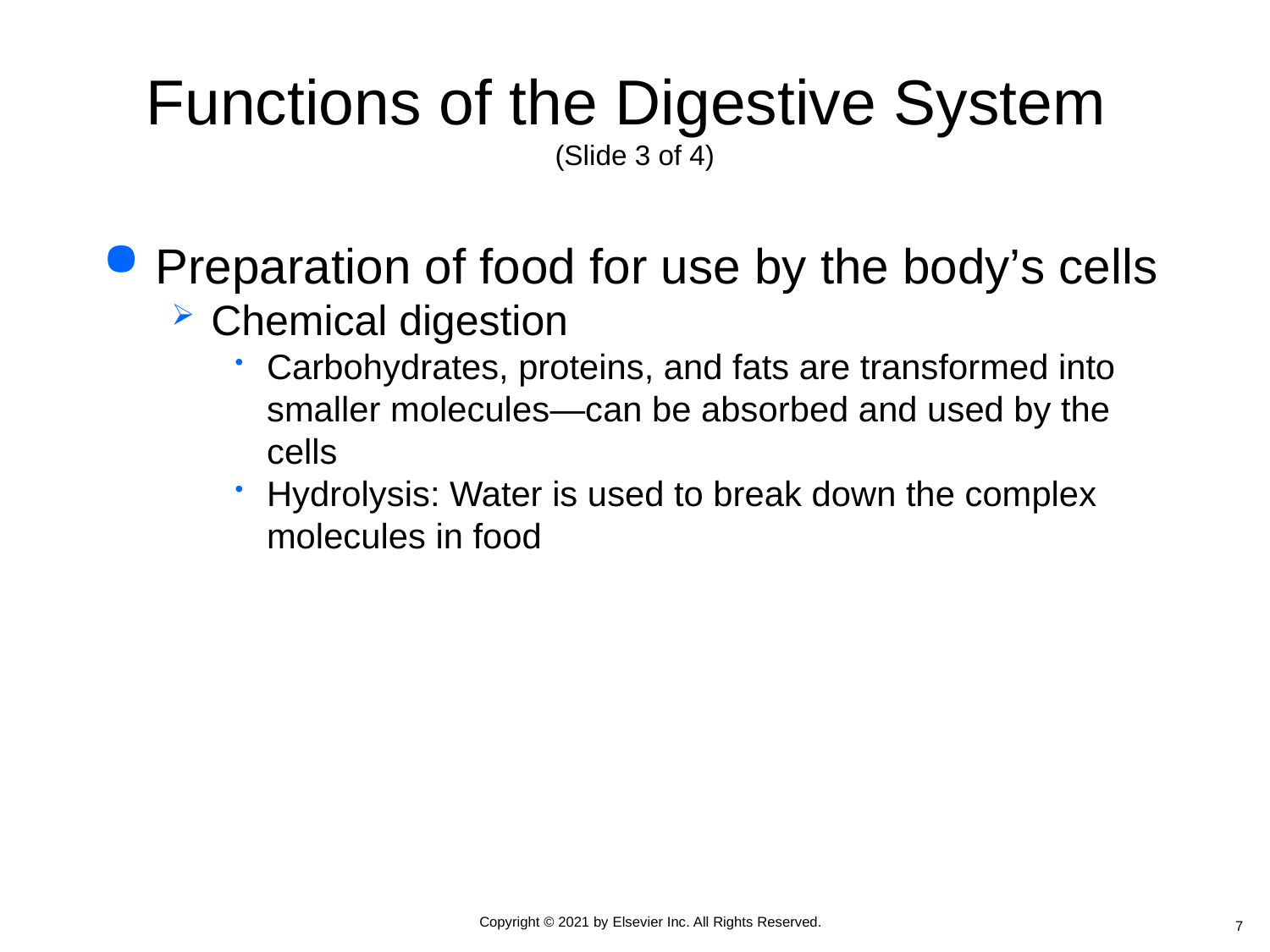

# Functions of the Digestive System (Slide 3 of 4)
Preparation of food for use by the body’s cells
Chemical digestion
Carbohydrates, proteins, and fats are transformed into smaller molecules—can be absorbed and used by the cells
Hydrolysis: Water is used to break down the complex molecules in food
7